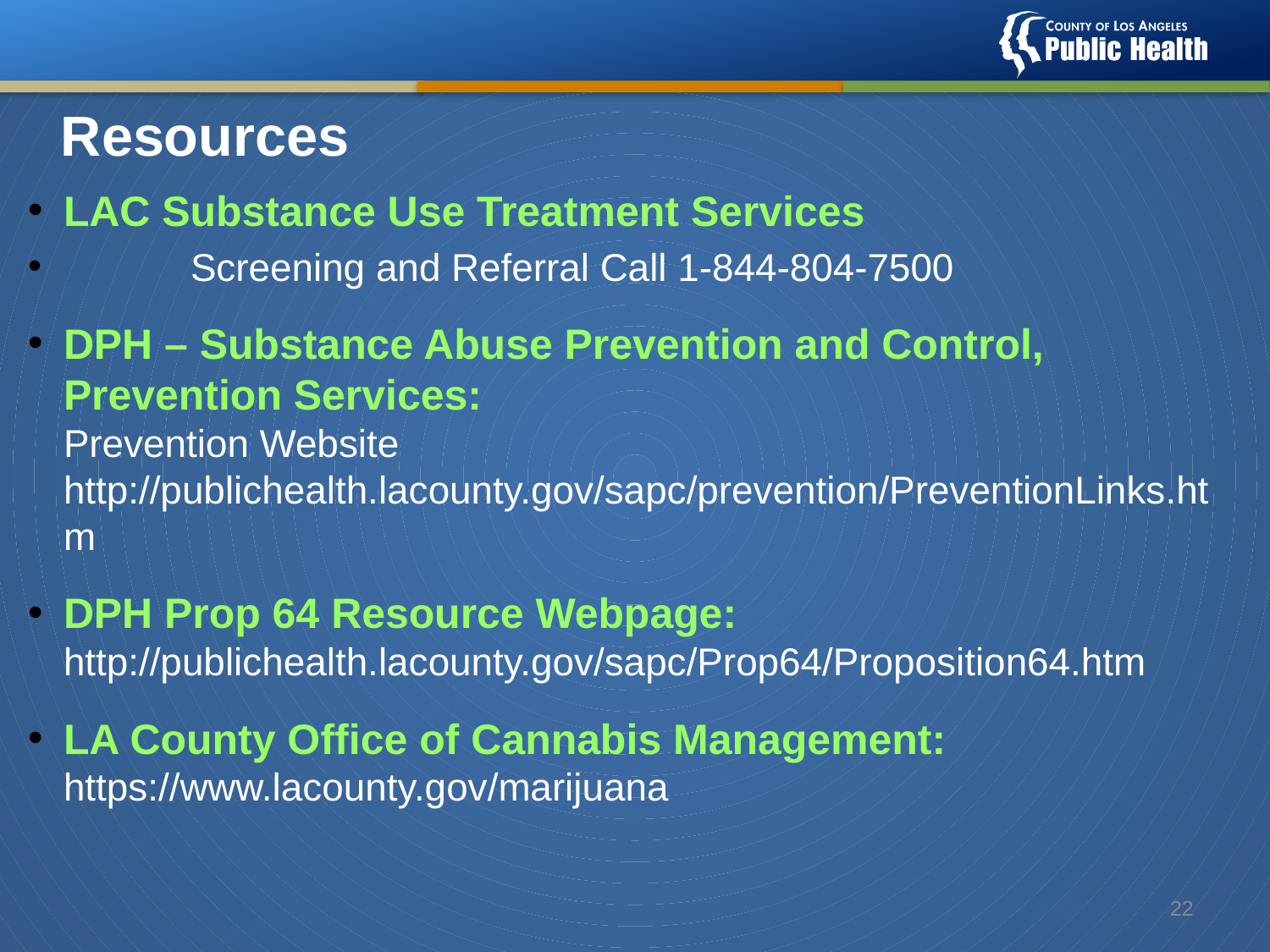

# Resources
LAC Substance Use Treatment Services
	Screening and Referral Call 1-844-804-7500

DPH – Substance Abuse Prevention and Control, Prevention Services:
Prevention Website http://publichealth.lacounty.gov/sapc/prevention/PreventionLinks.htm

DPH Prop 64 Resource Webpage:
http://publichealth.lacounty.gov/sapc/Prop64/Proposition64.htm

LA County Office of Cannabis Management:  https://www.lacounty.gov/marijuana

22